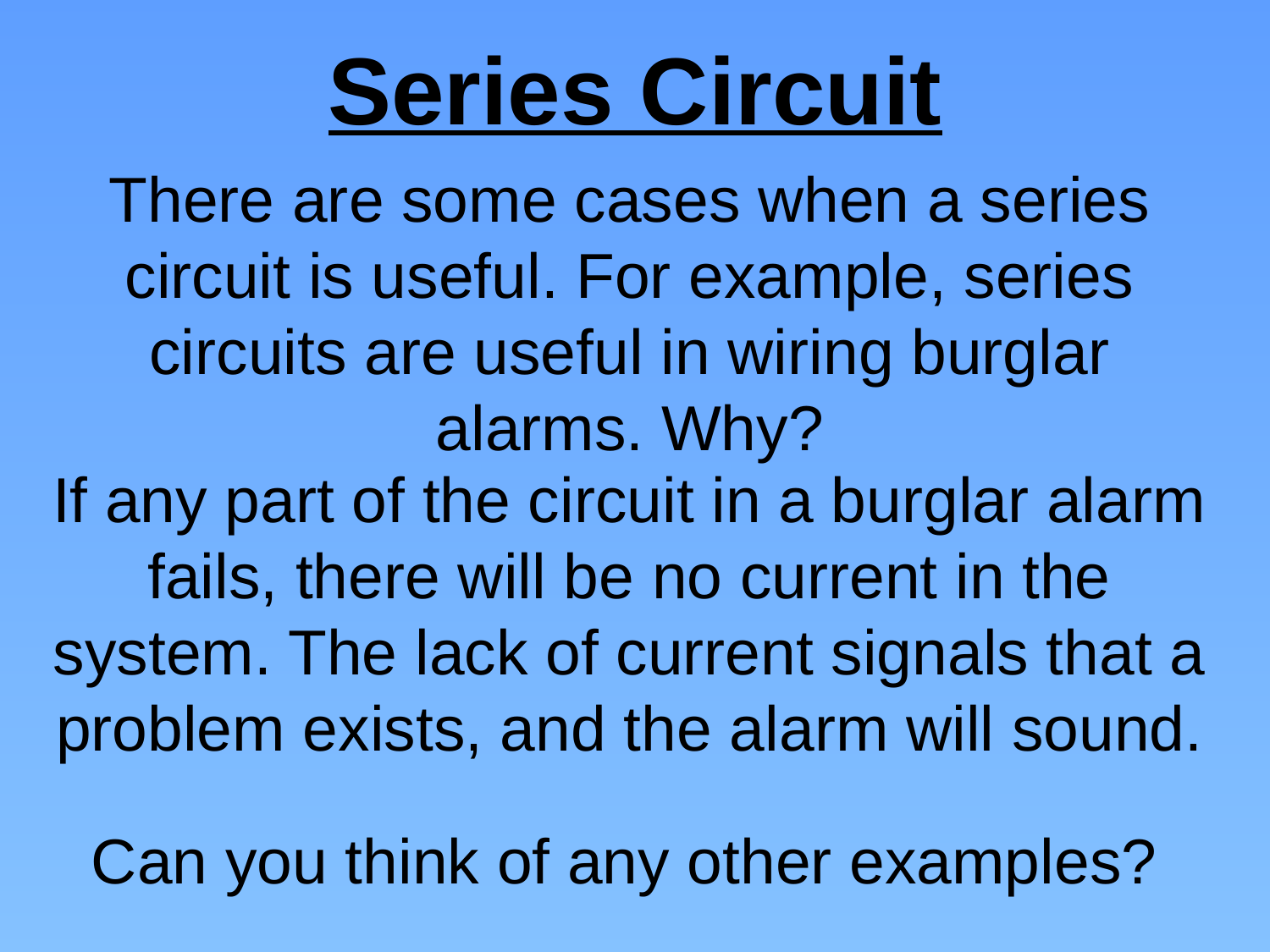

# Series Circuit
There are some cases when a series circuit is useful. For example, series circuits are useful in wiring burglar alarms. Why?
If any part of the circuit in a burglar alarm fails, there will be no current in the system. The lack of current signals that a problem exists, and the alarm will sound.
Can you think of any other examples?